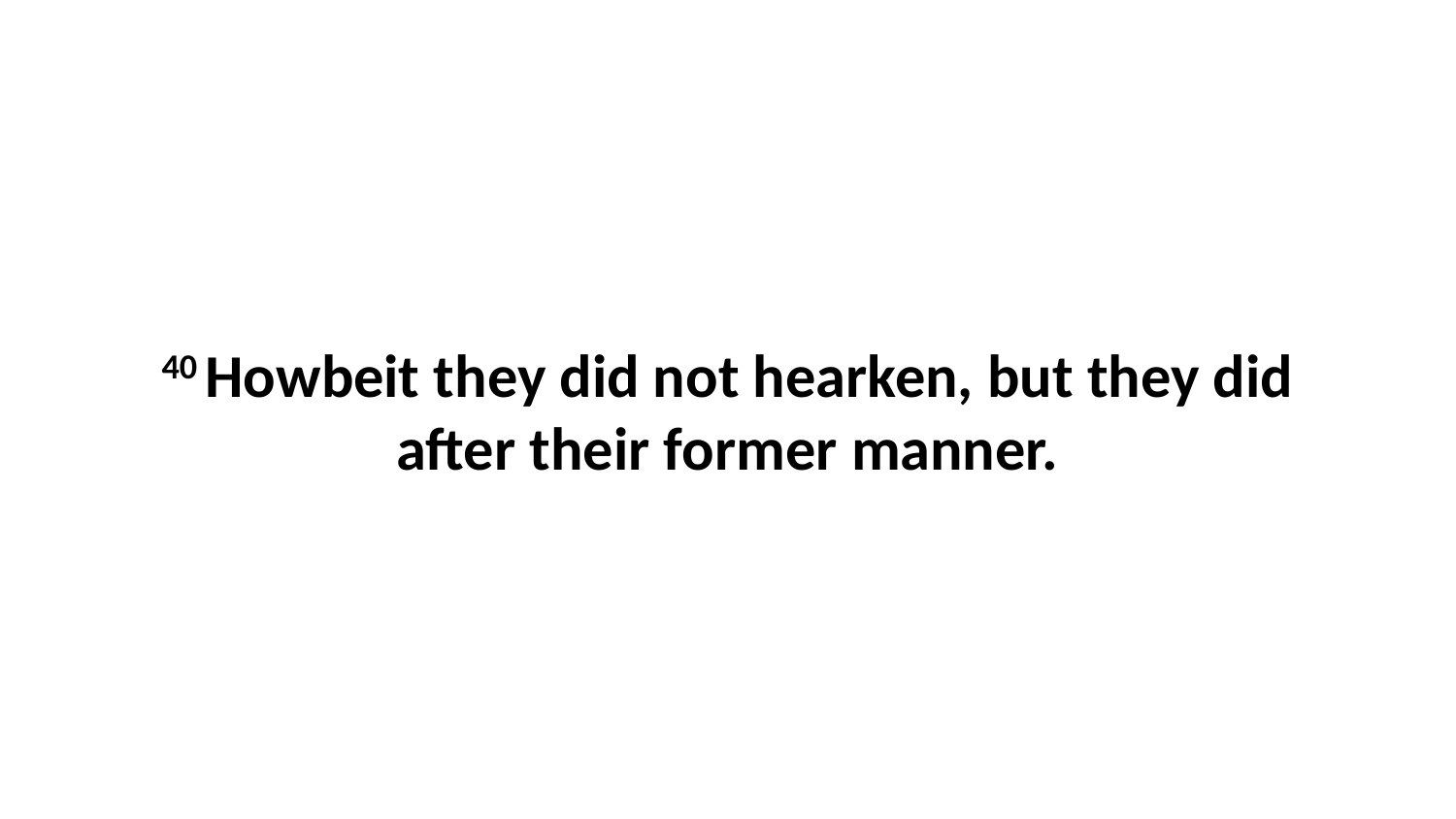

40 Howbeit they did not hearken, but they did after their former manner.